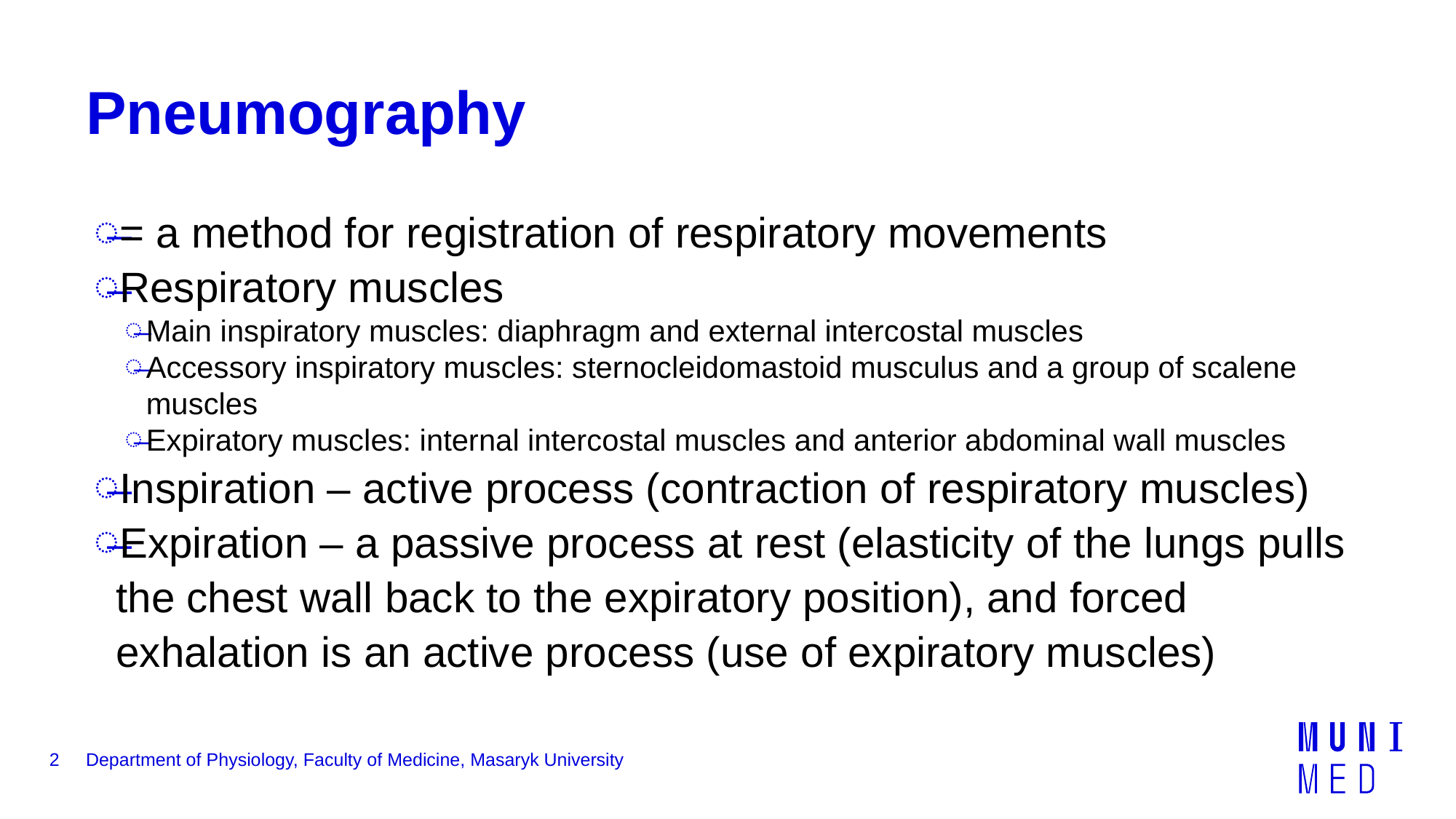

# Pneumography
= a method for registration of respiratory movements
Respiratory muscles
Main inspiratory muscles: diaphragm and external intercostal muscles
Accessory inspiratory muscles: sternocleidomastoid musculus and a group of scalene muscles
Expiratory muscles: internal intercostal muscles and anterior abdominal wall muscles
Inspiration – active process (contraction of respiratory muscles)
Expiration – a passive process at rest (elasticity of the lungs pulls the chest wall back to the expiratory position), and forced exhalation is an active process (use of expiratory muscles)

2
Department of Physiology, Faculty of Medicine, Masaryk University